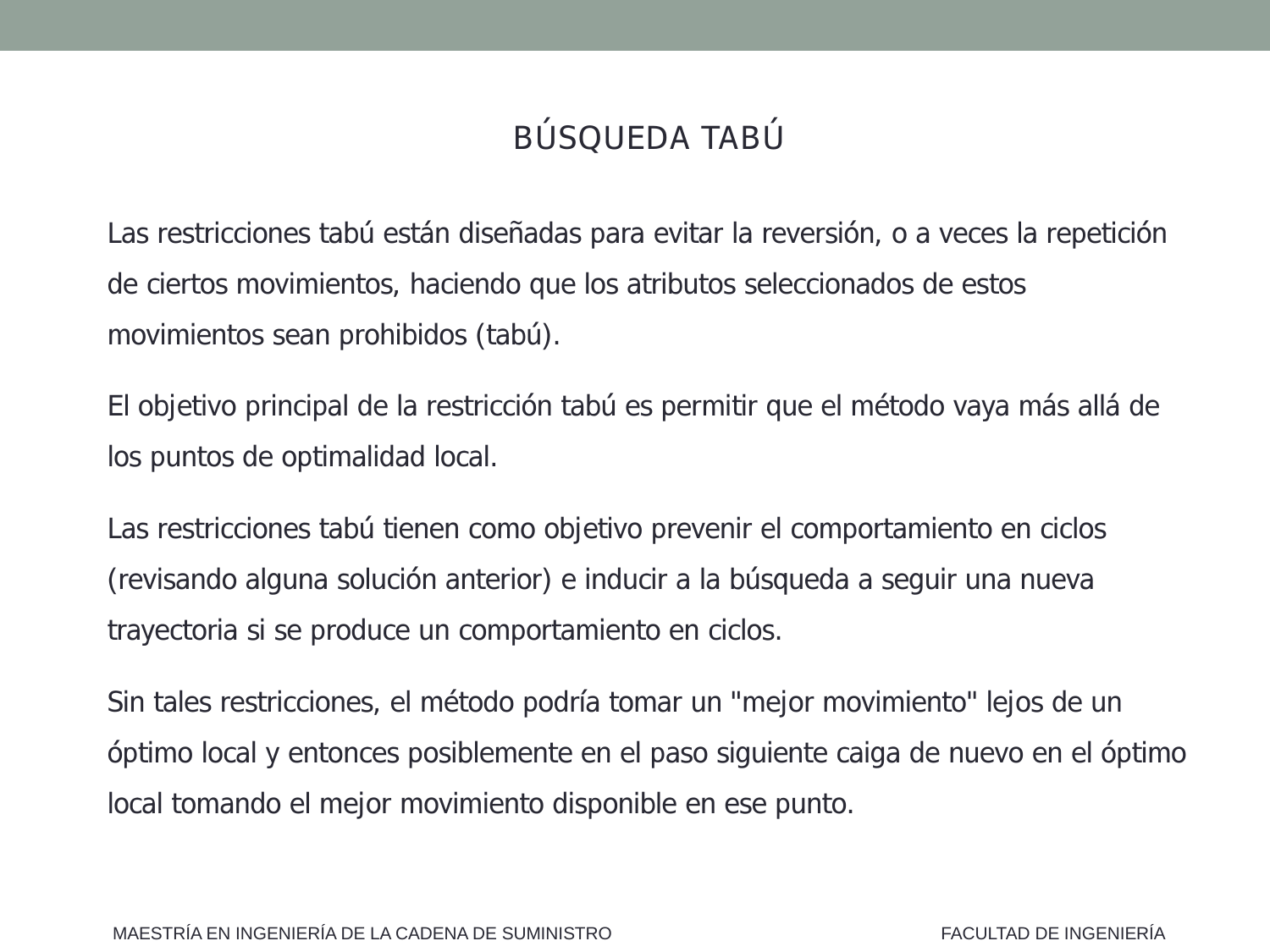

BÚSQUEDA TABÚ

Las restricciones tabú están diseñadas para evitar la reversión, o a veces la repetición de ciertos movimientos, haciendo que los atributos seleccionados de estos movimientos sean prohibidos (tabú).
El objetivo principal de la restricción tabú es permitir que el método vaya más allá de los puntos de optimalidad local.
Las restricciones tabú tienen como objetivo prevenir el comportamiento en ciclos (revisando alguna solución anterior) e inducir a la búsqueda a seguir una nueva trayectoria si se produce un comportamiento en ciclos.
Sin tales restricciones, el método podría tomar un "mejor movimiento" lejos de un óptimo local y entonces posiblemente en el paso siguiente caiga de nuevo en el óptimo local tomando el mejor movimiento disponible en ese punto.
MAESTRÍA EN INGENIERÍA DE LA CADENA DE SUMINISTRO
FACULTAD DE INGENIERÍA